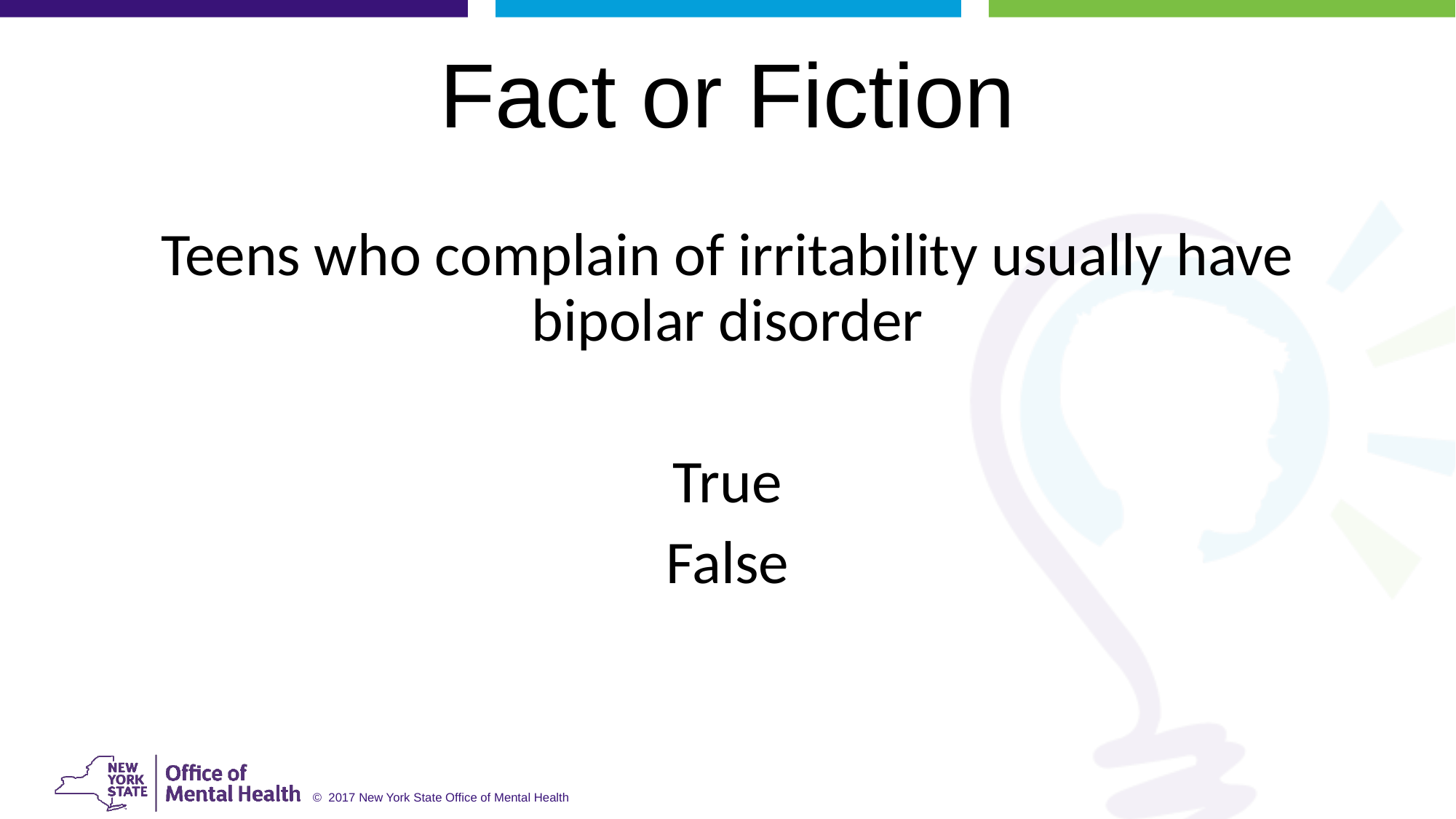

# Fact or Fiction
Teens who complain of irritability usually have bipolar disorder

True
False